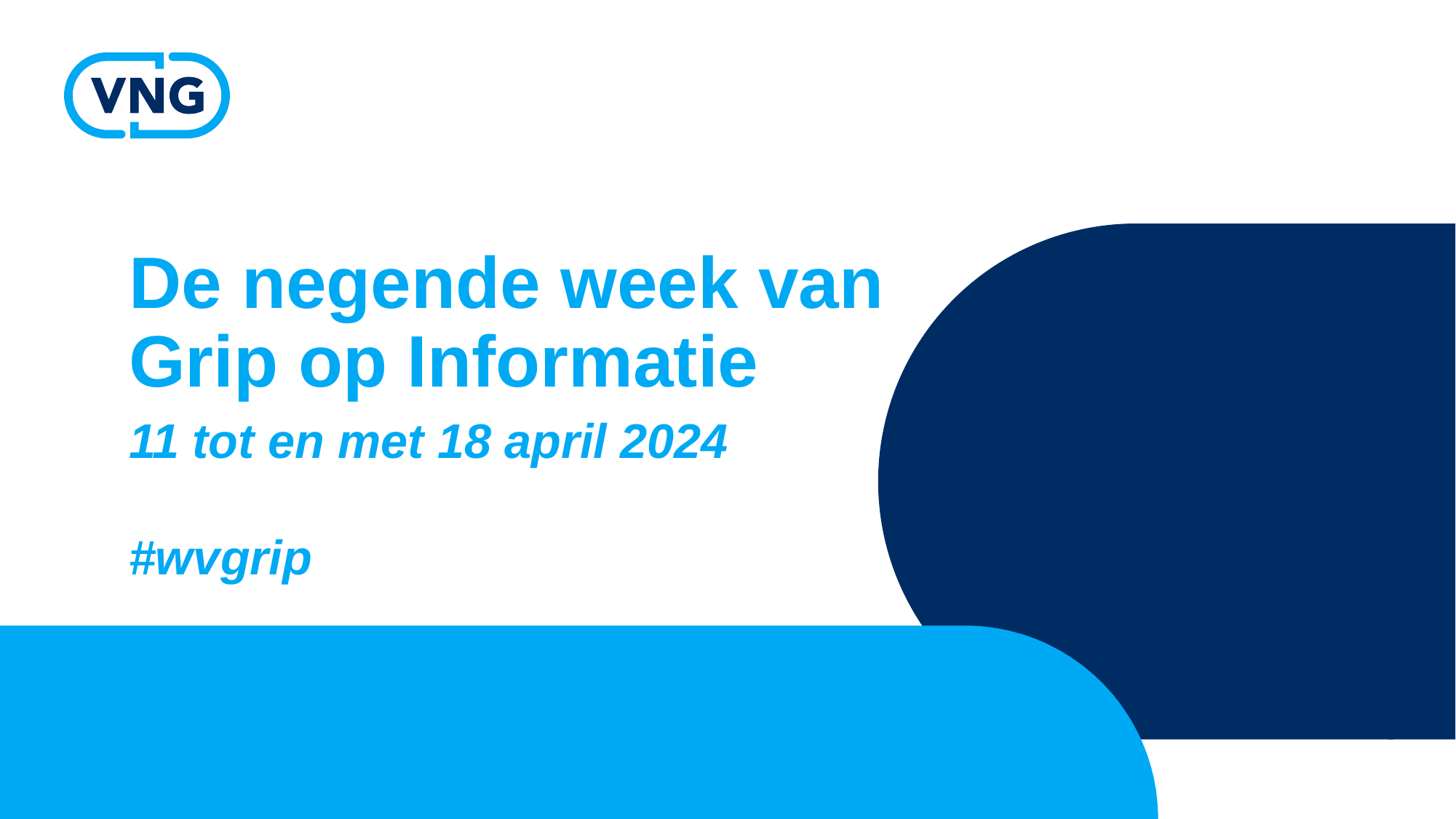

# De negende week van Grip op Informatie
11 tot en met 18 april 2024
#wvgrip